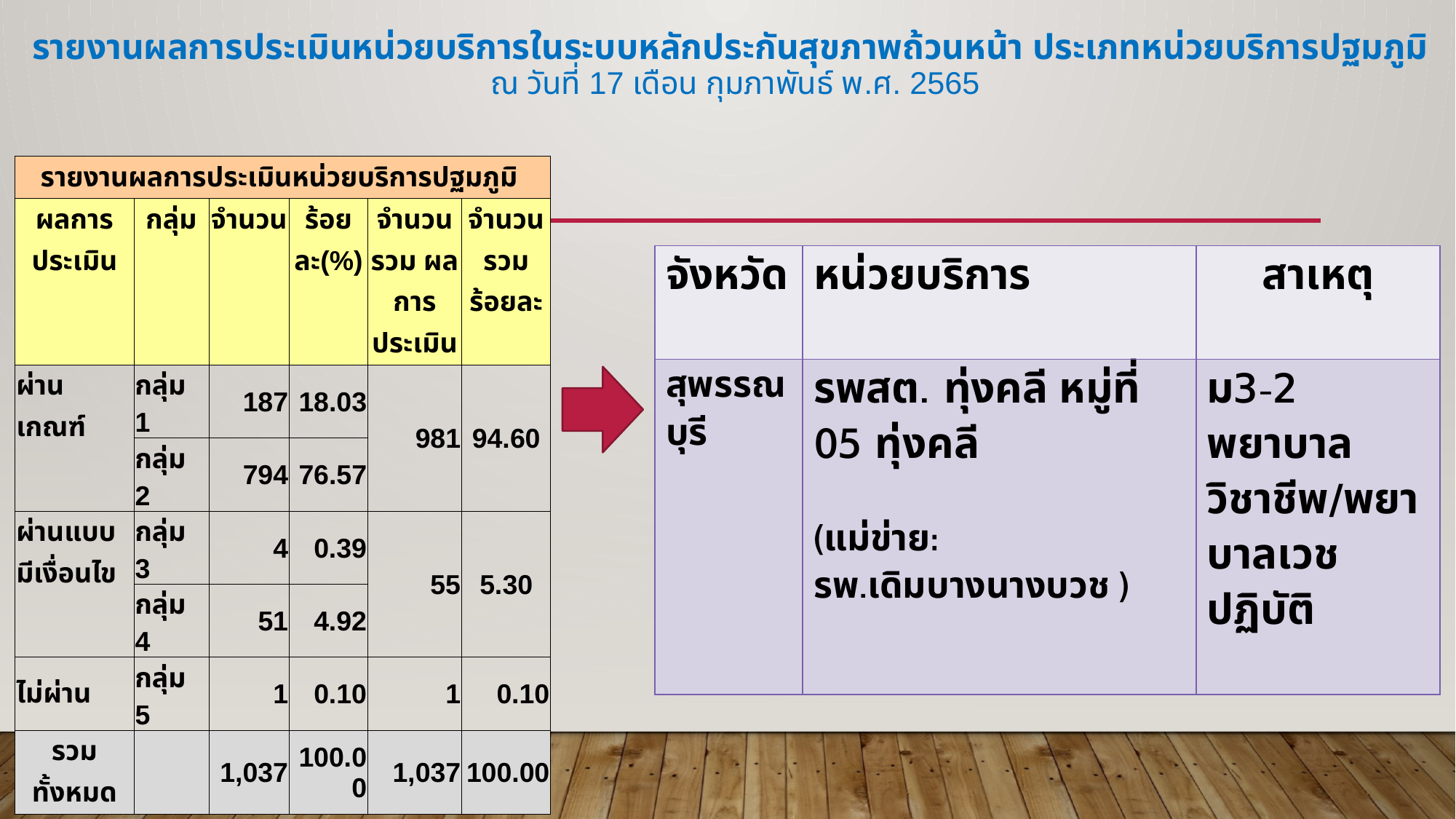

# รายงานผลการประเมินหน่วยบริการในระบบหลักประกันสุขภาพถ้วนหน้า ประเภทหน่วยบริการปฐมภูมิ ณ วันที่ 17 เดือน กุมภาพันธ์ พ.ศ. 2565
| รายงานผลการประเมินหน่วยบริการปฐมภูมิ |  |  |  |  |  |
| --- | --- | --- | --- | --- | --- |
| ผลการประเมิน | กลุ่ม | จำนวน | ร้อยละ(%) | จำนวนรวม ผลการประเมิน | จำนวนรวมร้อยละ |
| ผ่านเกณฑ์ | กลุ่ม 1 | 187 | 18.03 | 981 | 94.60 |
|  | กลุ่ม 2 | 794 | 76.57 |  |  |
| ผ่านแบบมีเงื่อนไข | กลุ่ม 3 | 4 | 0.39 | 55 | 5.30 |
|  | กลุ่ม 4 | 51 | 4.92 |  |  |
| ไม่ผ่าน | กลุ่ม 5 | 1 | 0.10 | 1 | 0.10 |
| รวมทั้งหมด |  | 1,037 | 100.00 | 1,037 | 100.00 |
| จังหวัด | หน่วยบริการ | สาเหตุ |
| --- | --- | --- |
| สุพรรณบุรี | รพสต. ทุ่งคลี หมู่ที่ 05 ทุ่งคลี (แม่ข่าย: รพ.เดิมบางนางบวช ) | ม3-2 พยาบาลวิชาชีพ/พยาบาลเวชปฏิบัติ |